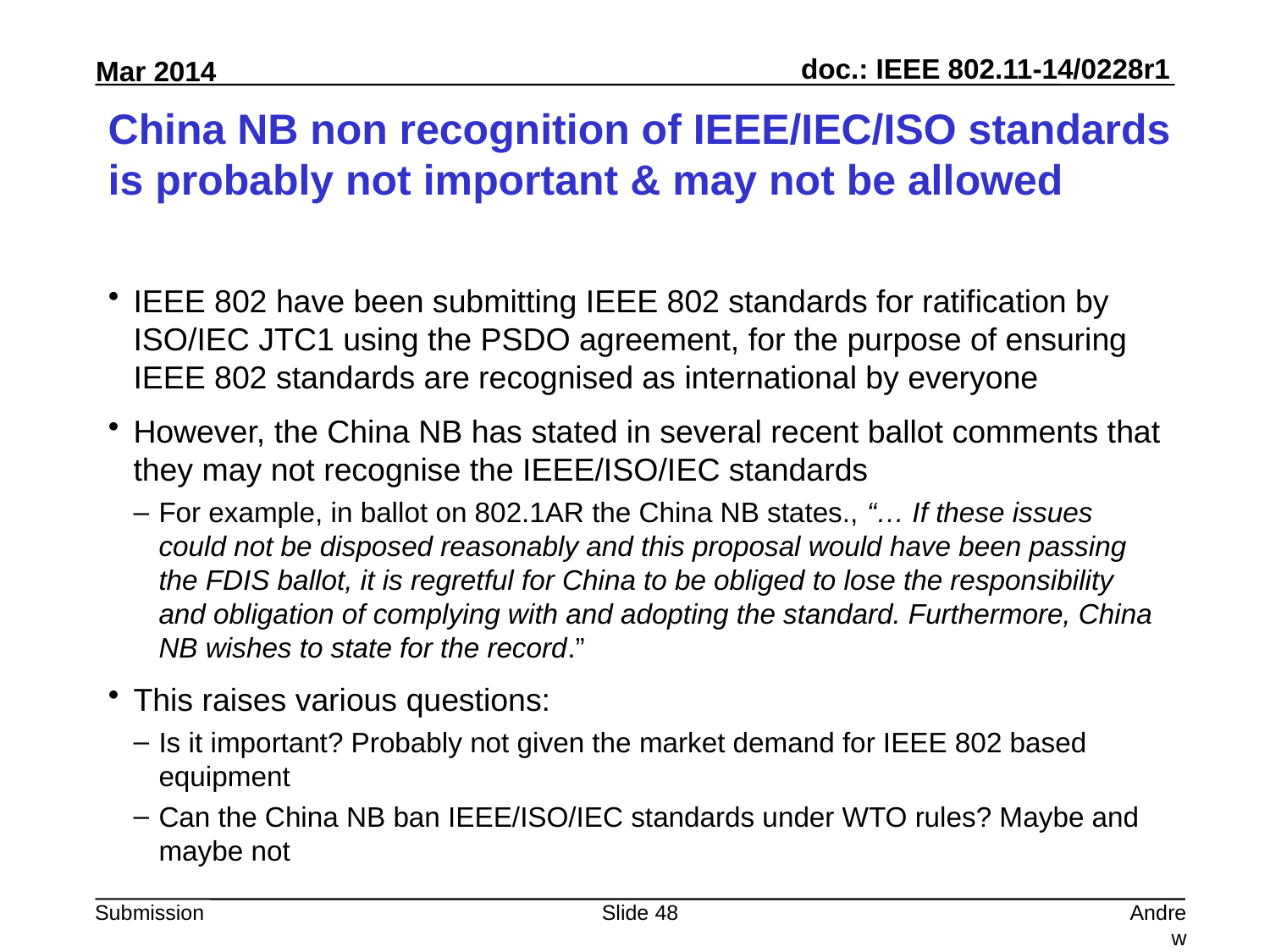

# China NB non recognition of IEEE/IEC/ISO standards is probably not important & may not be allowed
IEEE 802 have been submitting IEEE 802 standards for ratification by ISO/IEC JTC1 using the PSDO agreement, for the purpose of ensuring IEEE 802 standards are recognised as international by everyone
However, the China NB has stated in several recent ballot comments that they may not recognise the IEEE/ISO/IEC standards
For example, in ballot on 802.1AR the China NB states., “… If these issues could not be disposed reasonably and this proposal would have been passing the FDIS ballot, it is regretful for China to be obliged to lose the responsibility and obligation of complying with and adopting the standard. Furthermore, China NB wishes to state for the record.”
This raises various questions:
Is it important? Probably not given the market demand for IEEE 802 based equipment
Can the China NB ban IEEE/ISO/IEC standards under WTO rules? Maybe and maybe not
Slide 48
Andrew Myles, Cisco